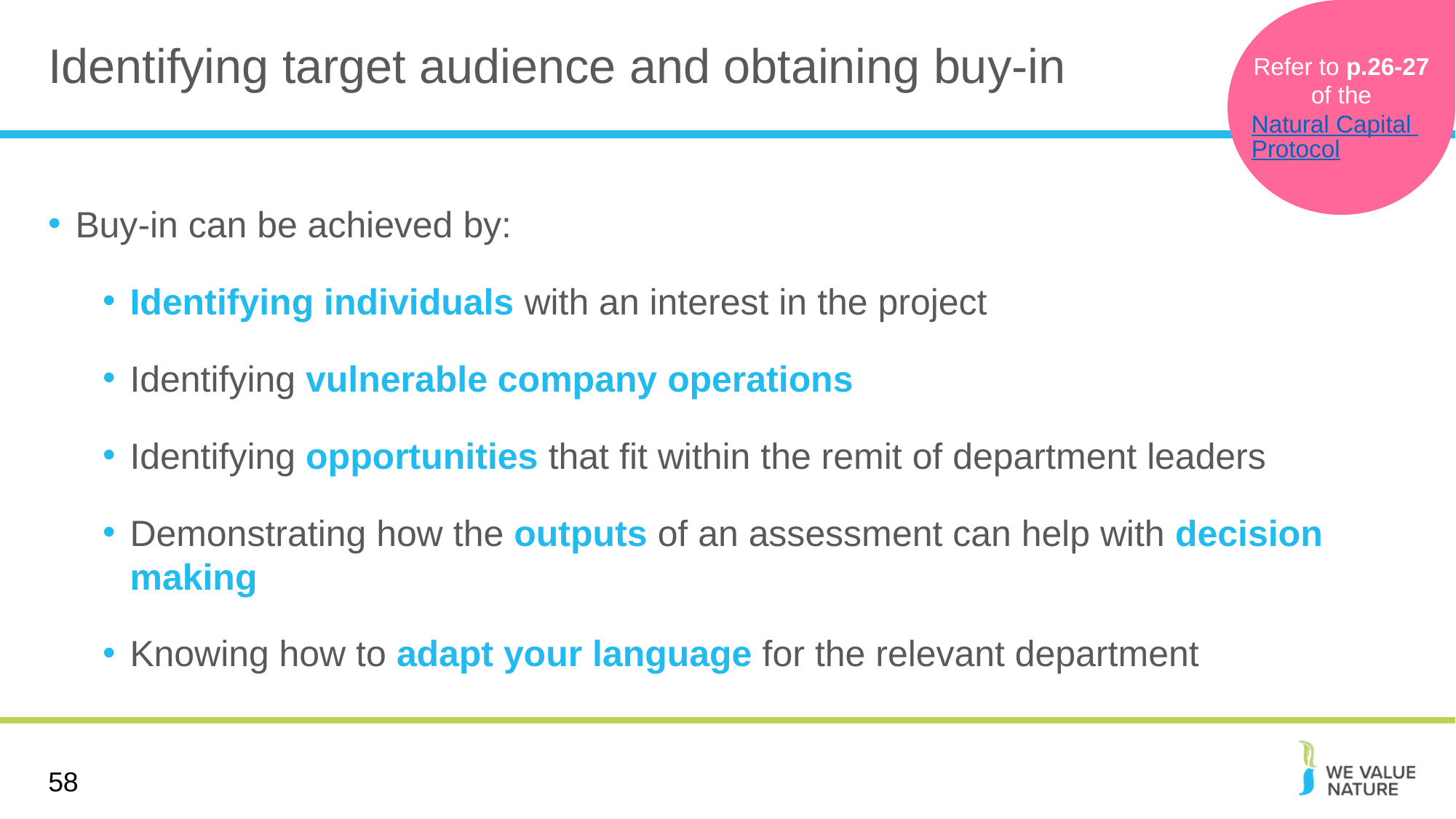

Identifying target audience and obtaining buy-in
Refer to p.26-27
of the
Natural Capital Protocol
Buy-in can be achieved by:
Identifying individuals with an interest in the project
Identifying vulnerable company operations
Identifying opportunities that fit within the remit of department leaders
Demonstrating how the outputs of an assessment can help with decision making
Knowing how to adapt your language for the relevant department
58